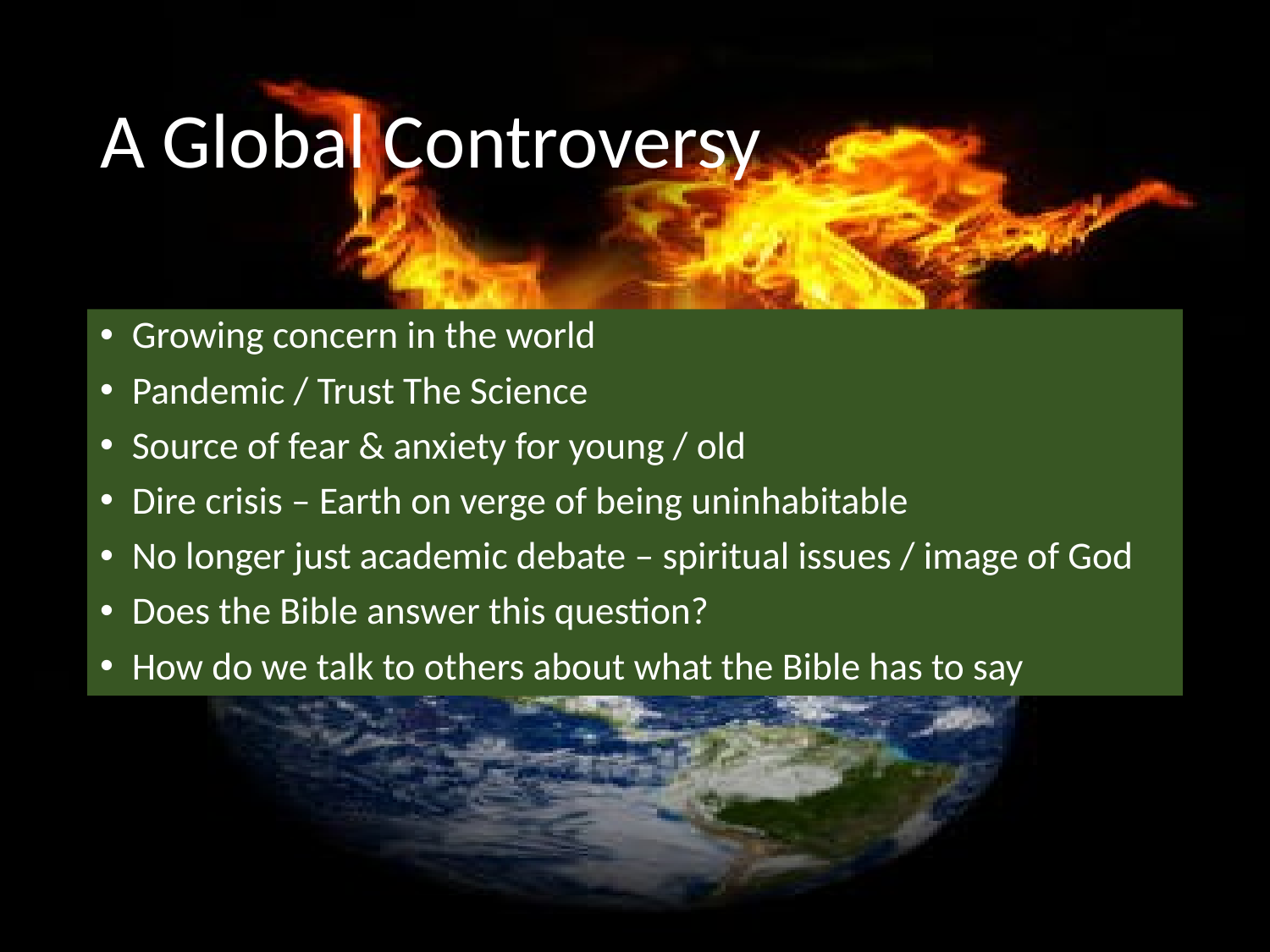

# A Global Controversy
Growing concern in the world
Pandemic / Trust The Science
Source of fear & anxiety for young / old
Dire crisis – Earth on verge of being uninhabitable
No longer just academic debate – spiritual issues / image of God
Does the Bible answer this question?
How do we talk to others about what the Bible has to say